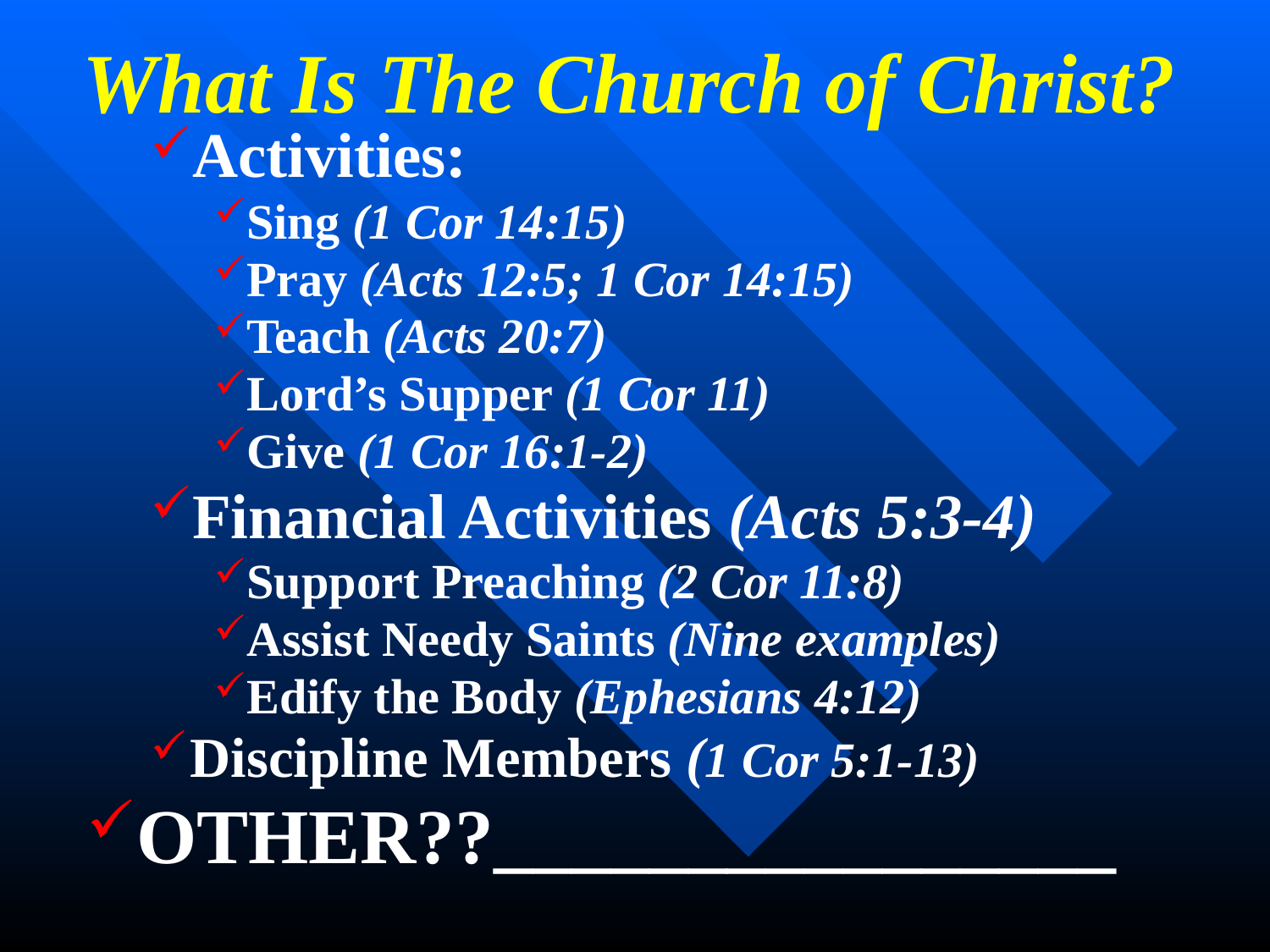

# What Is The Church of Christ?
Activities:
Sing (1 Cor 14:15)
Pray (Acts 12:5; 1 Cor 14:15)
Teach (Acts 20:7)
Lord’s Supper (1 Cor 11)
Give (1 Cor 16:1-2)
Financial Activities (Acts 5:3-4)
Support Preaching (2 Cor 11:8)
Assist Needy Saints (Nine examples)
Edify the Body (Ephesians 4:12)
Discipline Members (1 Cor 5:1-13)
OTHER??________________